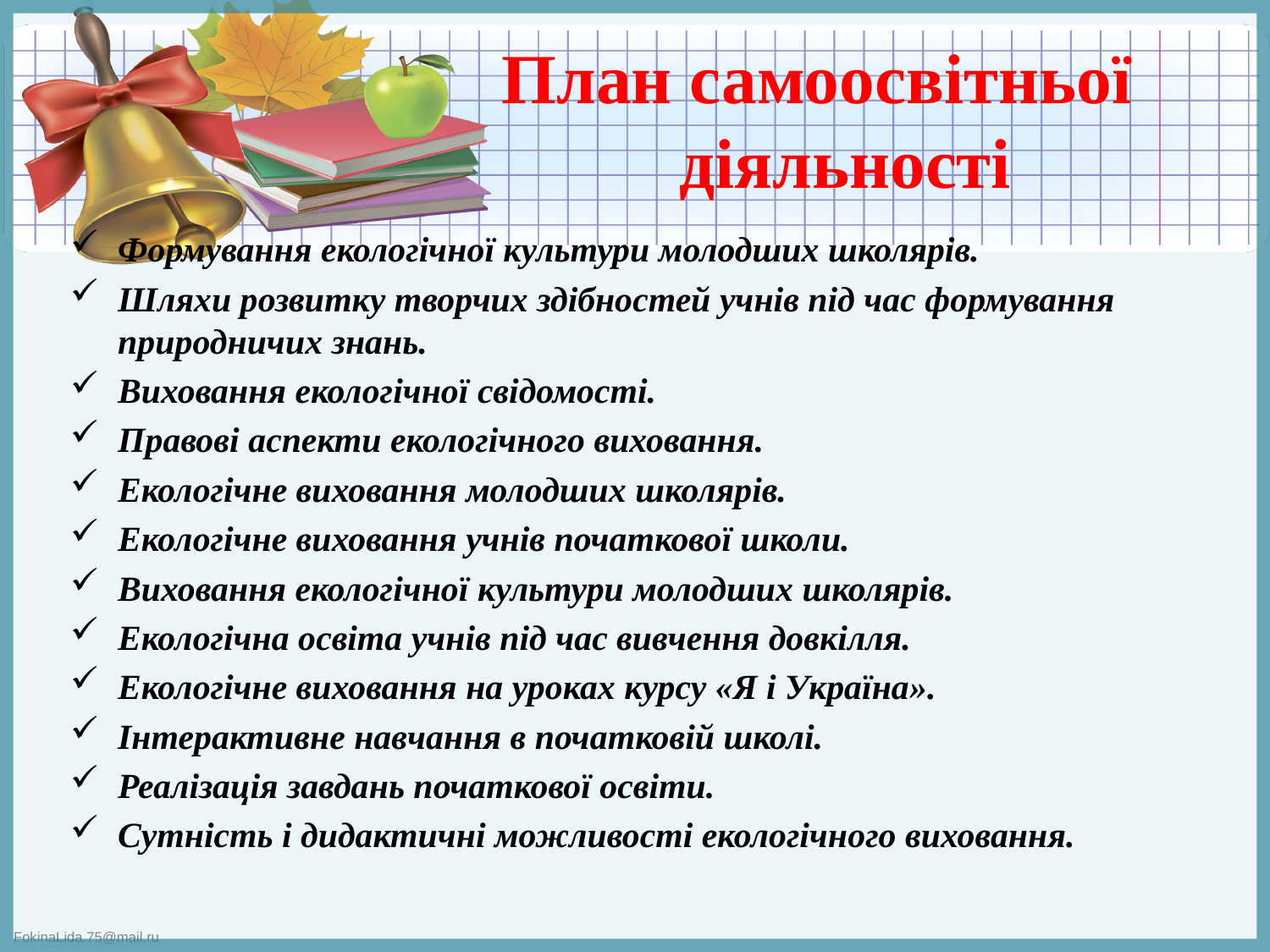

# План самоосвітньої діяльності
Формування екологічної культури молодших школярів.
Шляхи розвитку творчих здібностей учнів під час формування природничих знань.
Виховання екологічної свідомості.
Правові аспекти екологічного виховання.
Екологічне виховання молодших школярів.
Екологічне виховання учнів початкової школи.
Виховання екологічної культури молодших школярів.
Екологічна освіта учнів під час вивчення довкілля.
Екологічне виховання на уроках курсу «Я і Україна».
Інтерактивне навчання в початковій школі.
Реалізація завдань початкової освіти.
Сутність і дидактичні можливості екологічного виховання.